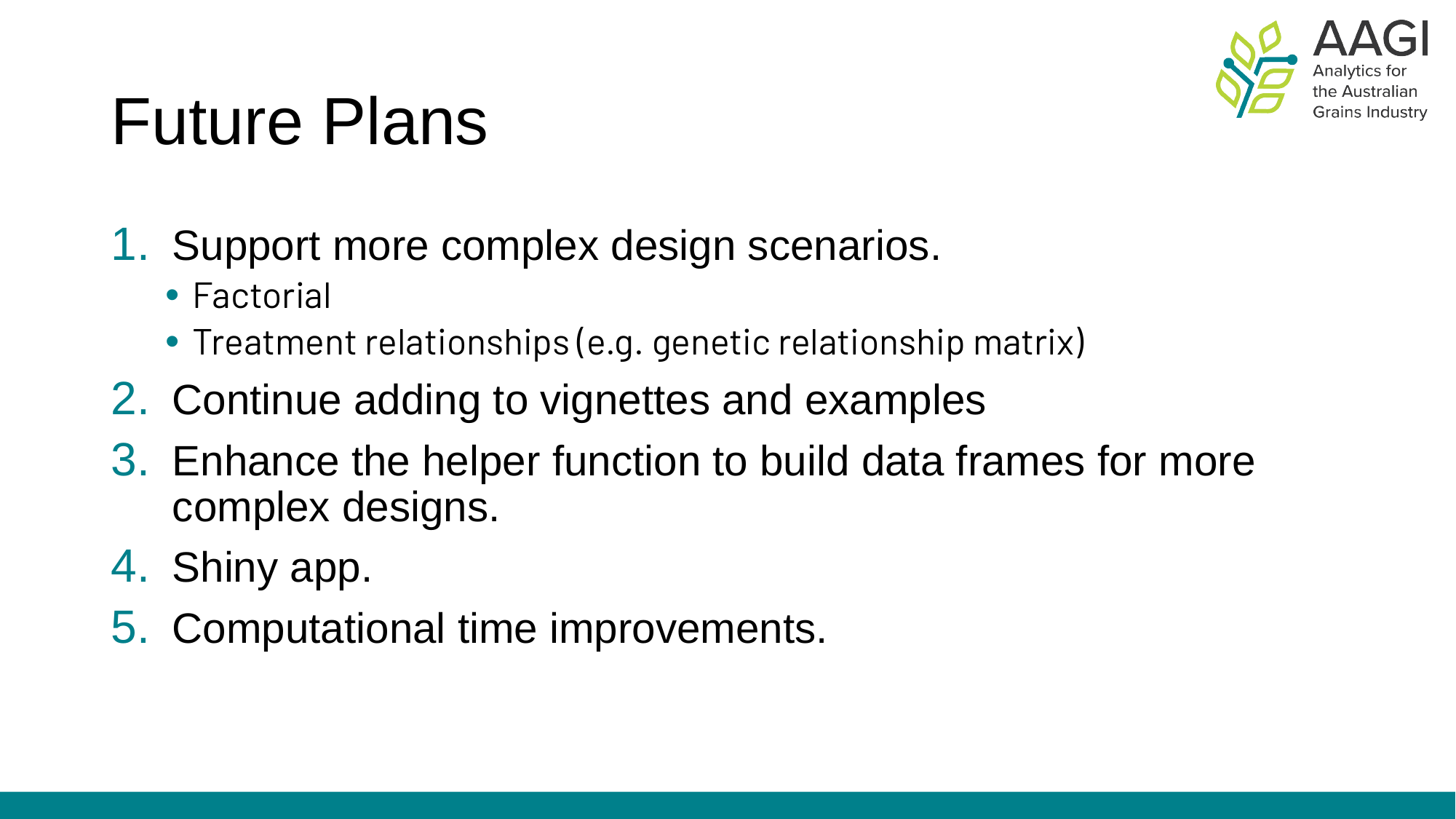

# Future Plans
Support more complex design scenarios.
Factorial
Treatment relationships (e.g. genetic relationship matrix)
Continue adding to vignettes and examples
Enhance the helper function to build data frames for more complex designs.
Shiny app.
Computational time improvements.